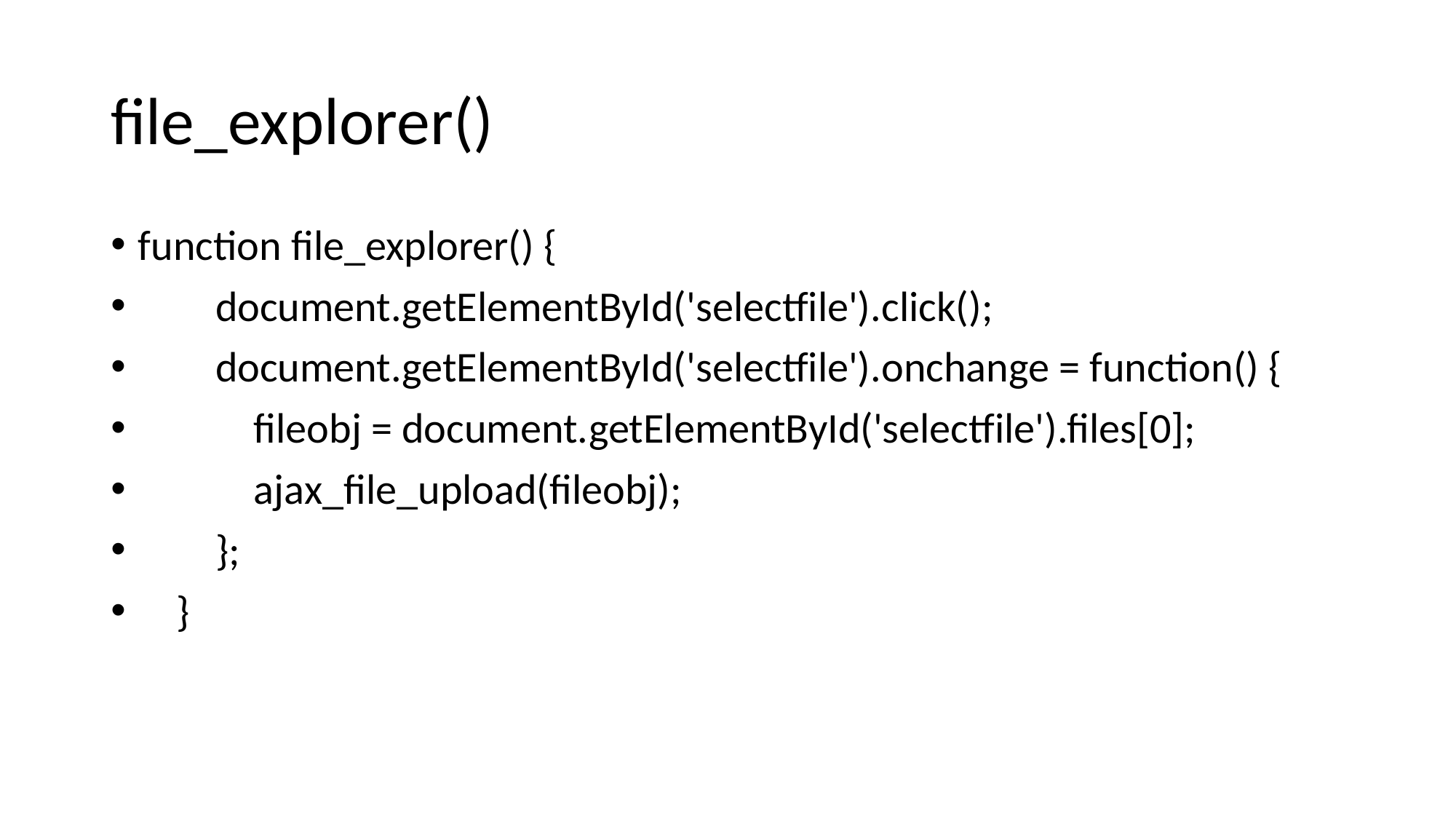

# file_explorer()
function file_explorer() {
        document.getElementById('selectfile').click();
        document.getElementById('selectfile').onchange = function() {
            fileobj = document.getElementById('selectfile').files[0];
            ajax_file_upload(fileobj);
        };
    }